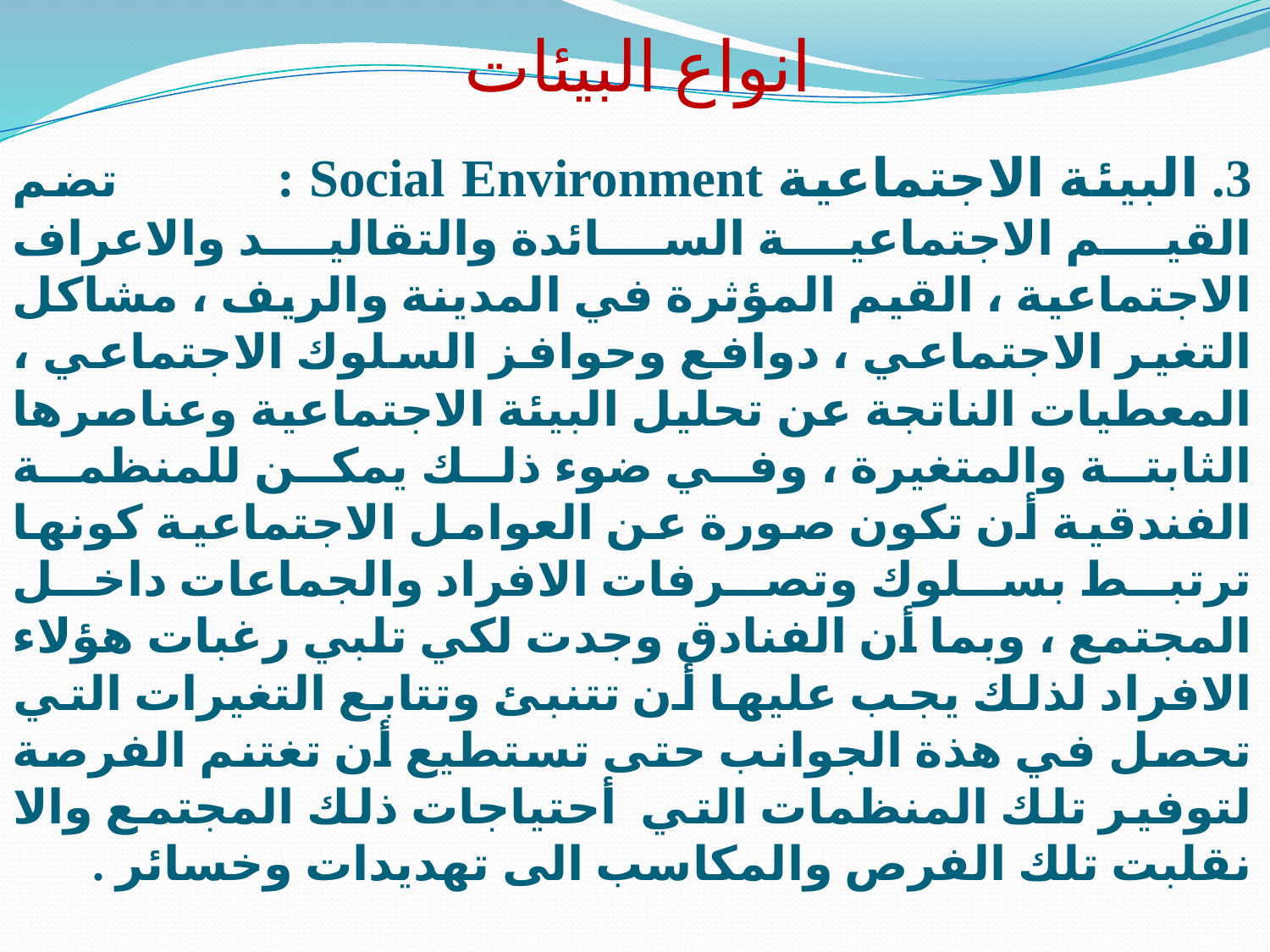

# انواع البيئات
3. البيئة الاجتماعية Social Environment :            تضم القيم الاجتماعية السائدة والتقاليد والاعراف الاجتماعية ، القيم المؤثرة في المدينة والريف ، مشاكل التغير الاجتماعي ، دوافع وحوافز السلوك الاجتماعي ، المعطيات الناتجة عن تحليل البيئة الاجتماعية وعناصرها الثابتة والمتغيرة ، وفي ضوء ذلك يمكن للمنظمة الفندقية أن تكون صورة عن العوامل الاجتماعية كونها ترتبط بسلوك وتصرفات الافراد والجماعات داخل المجتمع ، وبما أن الفنادق وجدت لكي تلبي رغبات هؤلاء الافراد لذلك يجب عليها أن تتنبئ وتتابع التغيرات التي تحصل في هذة الجوانب حتى تستطيع أن تغتنم الفرصة لتوفير تلك المنظمات التي  أحتياجات ذلك المجتمع والا نقلبت تلك الفرص والمكاسب الى تهديدات وخسائر .